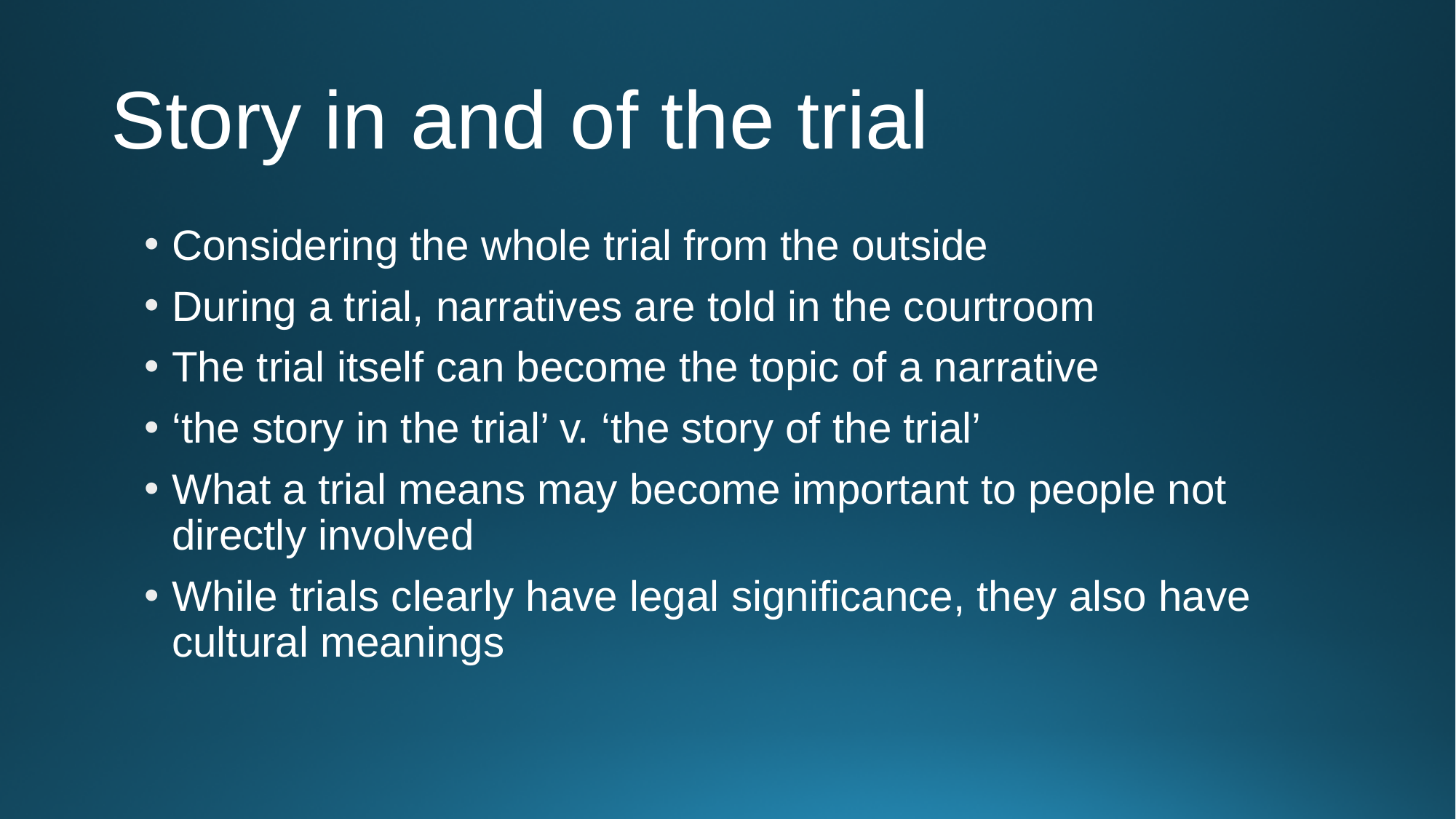

# Story in and of the trial
Considering the whole trial from the outside
During a trial, narratives are told in the courtroom
The trial itself can become the topic of a narrative
‘the story in the trial’ v. ‘the story of the trial’
What a trial means may become important to people not directly involved
While trials clearly have legal significance, they also have cultural meanings